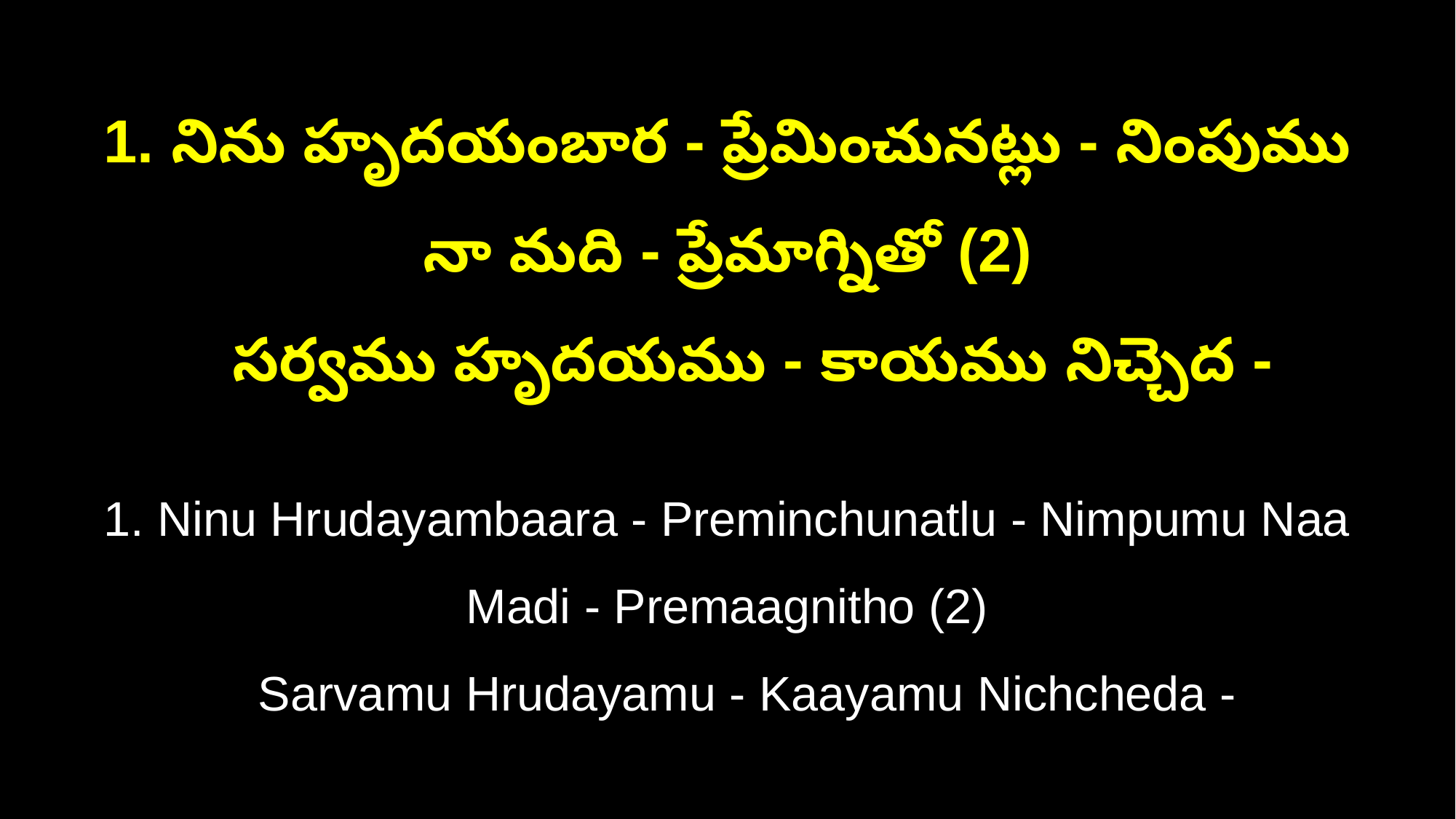

1. నిను హృదయంబార - ప్రేమించునట్లు - నింపుము నా మది - ప్రేమాగ్నితో (2)
   సర్వము హృదయము - కాయము నిచ్చెద -
1. Ninu Hrudayambaara - Preminchunatlu - Nimpumu Naa Madi - Premaagnitho (2)
   Sarvamu Hrudayamu - Kaayamu Nichcheda -